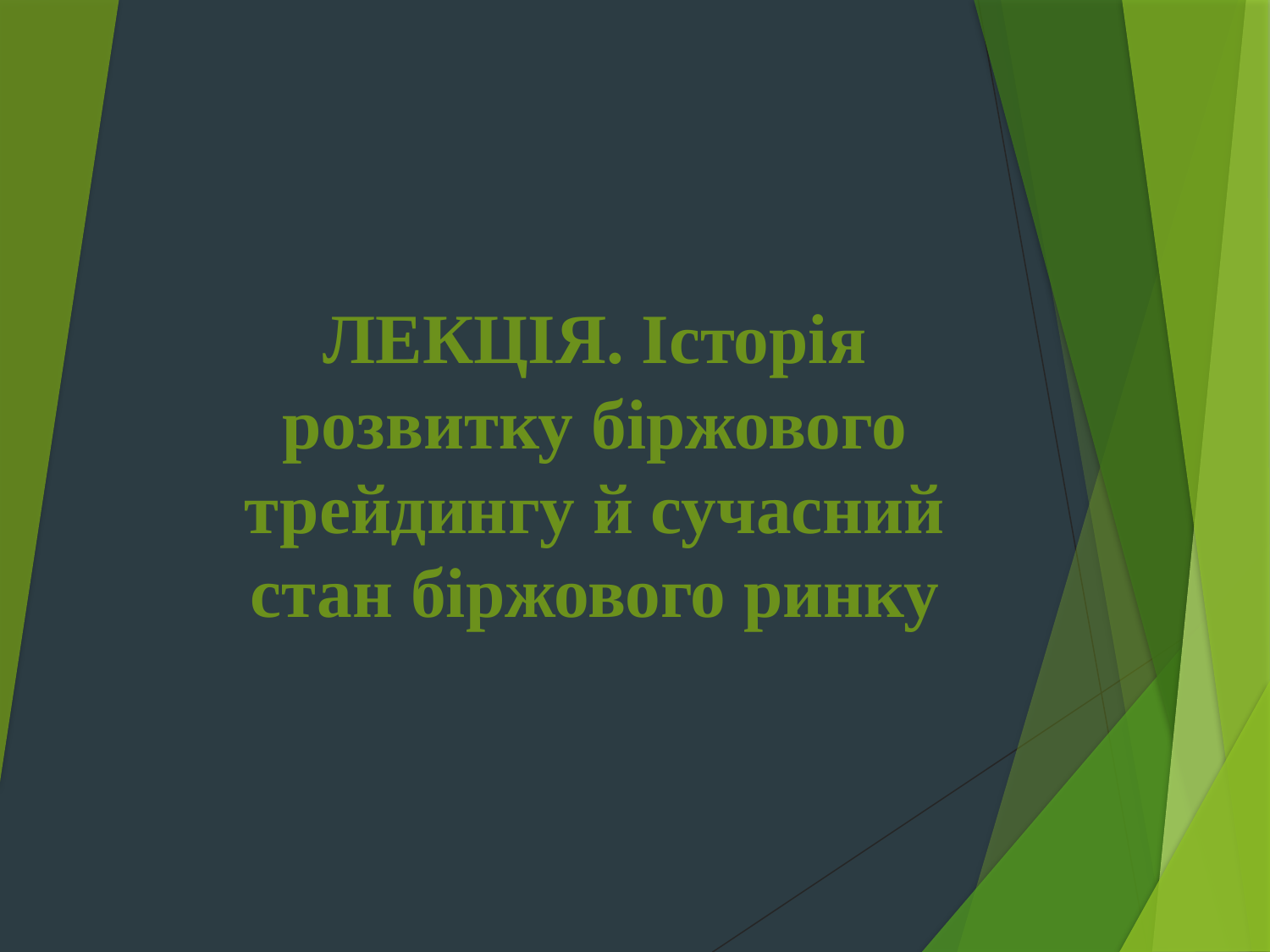

ЛЕКЦІЯ. Історія розвитку біржового трейдингу й сучасний стан біржового ринку
#